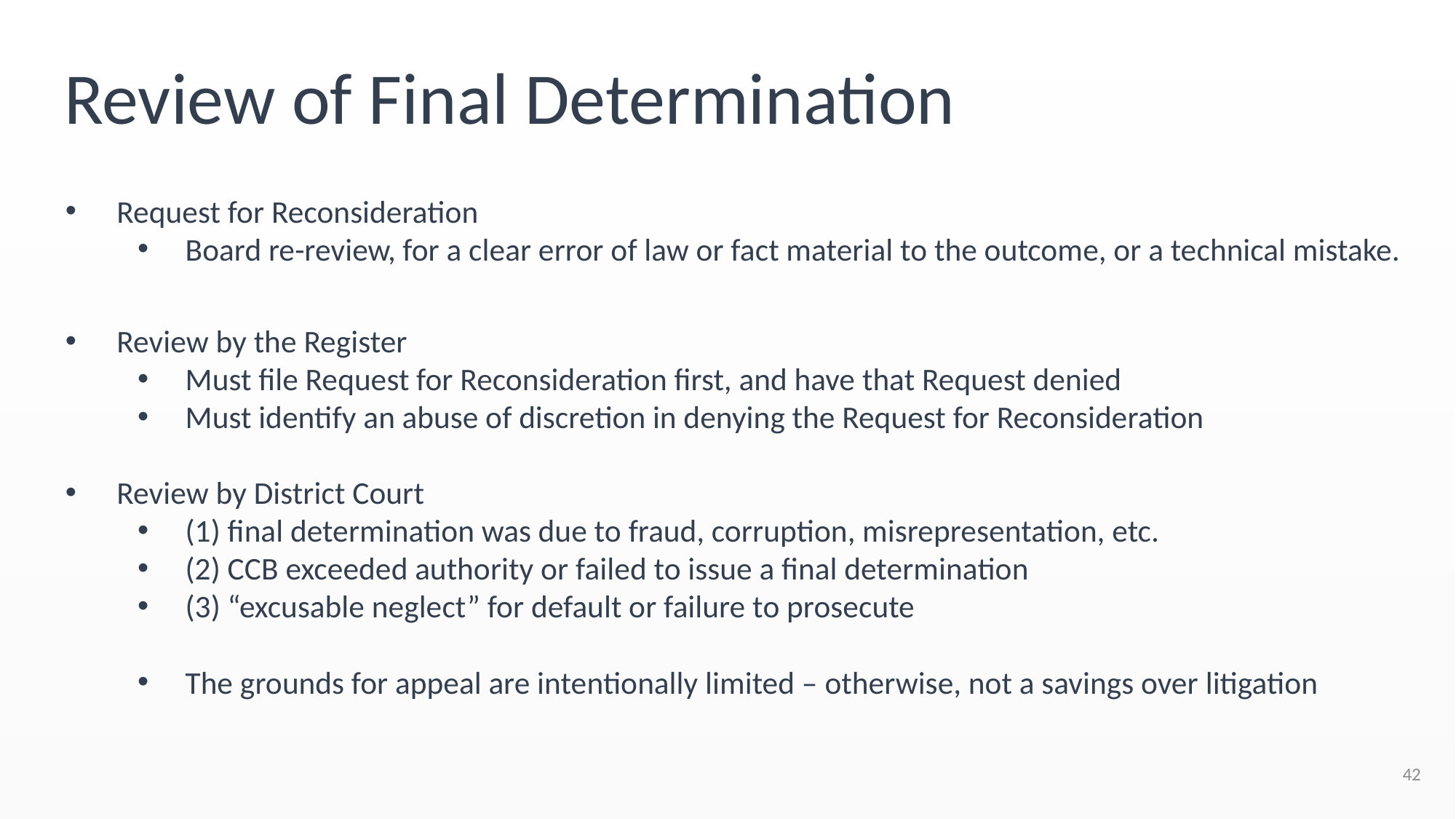

# Review of Final Determination
Request for Reconsideration
Board re-review, for a clear error of law or fact material to the outcome, or a technical mistake.

Review by the Register
Must file Request for Reconsideration first, and have that Request denied
Must identify an abuse of discretion in denying the Request for Reconsideration

Review by District Court
(1) final determination was due to fraud, corruption, misrepresentation, etc.
(2) CCB exceeded authority or failed to issue a final determination
(3) “excusable neglect” for default or failure to prosecute

The grounds for appeal are intentionally limited – otherwise, not a savings over litigation
42